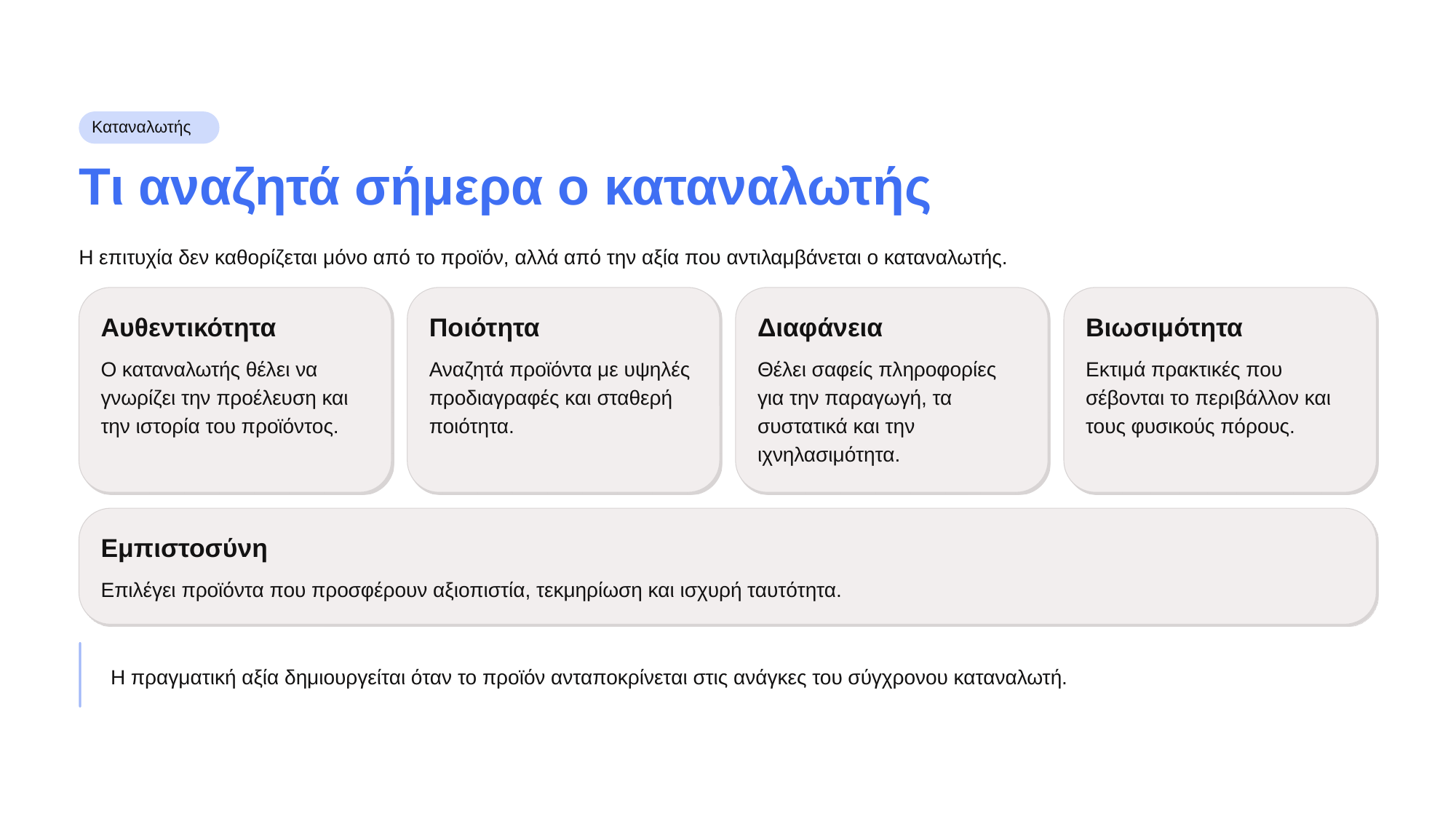

Καταναλωτής
Τι αναζητά σήμερα ο καταναλωτής
Η επιτυχία δεν καθορίζεται μόνο από το προϊόν, αλλά από την αξία που αντιλαμβάνεται ο καταναλωτής.

Αυθεντικότητα
Ποιότητα
Διαφάνεια
Βιωσιμότητα
Ο καταναλωτής θέλει να γνωρίζει την προέλευση και την ιστορία του προϊόντος.
Αναζητά προϊόντα με υψηλές προδιαγραφές και σταθερή ποιότητα.
Θέλει σαφείς πληροφορίες για την παραγωγή, τα συστατικά και την ιχνηλασιμότητα.
Εκτιμά πρακτικές που σέβονται το περιβάλλον και τους φυσικούς πόρους.

Εμπιστοσύνη
Επιλέγει προϊόντα που προσφέρουν αξιοπιστία, τεκμηρίωση και ισχυρή ταυτότητα.

Η πραγματική αξία δημιουργείται όταν το προϊόν ανταποκρίνεται στις ανάγκες του σύγχρονου καταναλωτή.